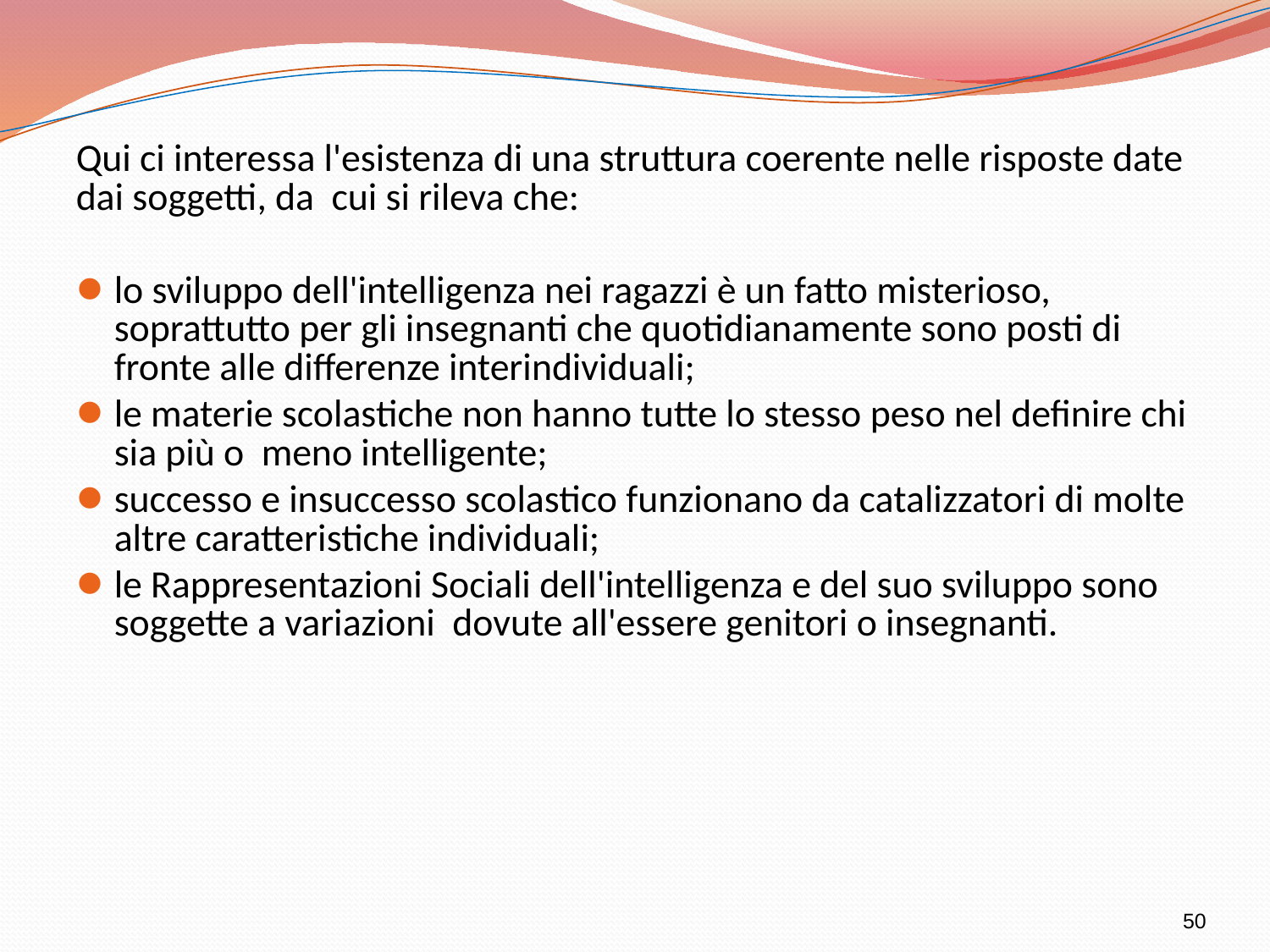

Qui ci interessa l'esistenza di una struttura coerente nelle risposte date dai soggetti, da  cui si rileva che:

lo sviluppo dell'intelligenza nei ragazzi è un fatto misterioso, soprattutto per gli insegnanti che quotidianamente sono posti di fronte alle differenze interindividuali;
le materie scolastiche non hanno tutte lo stesso peso nel definire chi sia più o  meno intelligente;
successo e insuccesso scolastico funzionano da catalizzatori di molte altre caratteristiche individuali;
le Rappresentazioni Sociali dell'intelligenza e del suo sviluppo sono soggette a variazioni  dovute all'essere genitori o insegnanti.

50